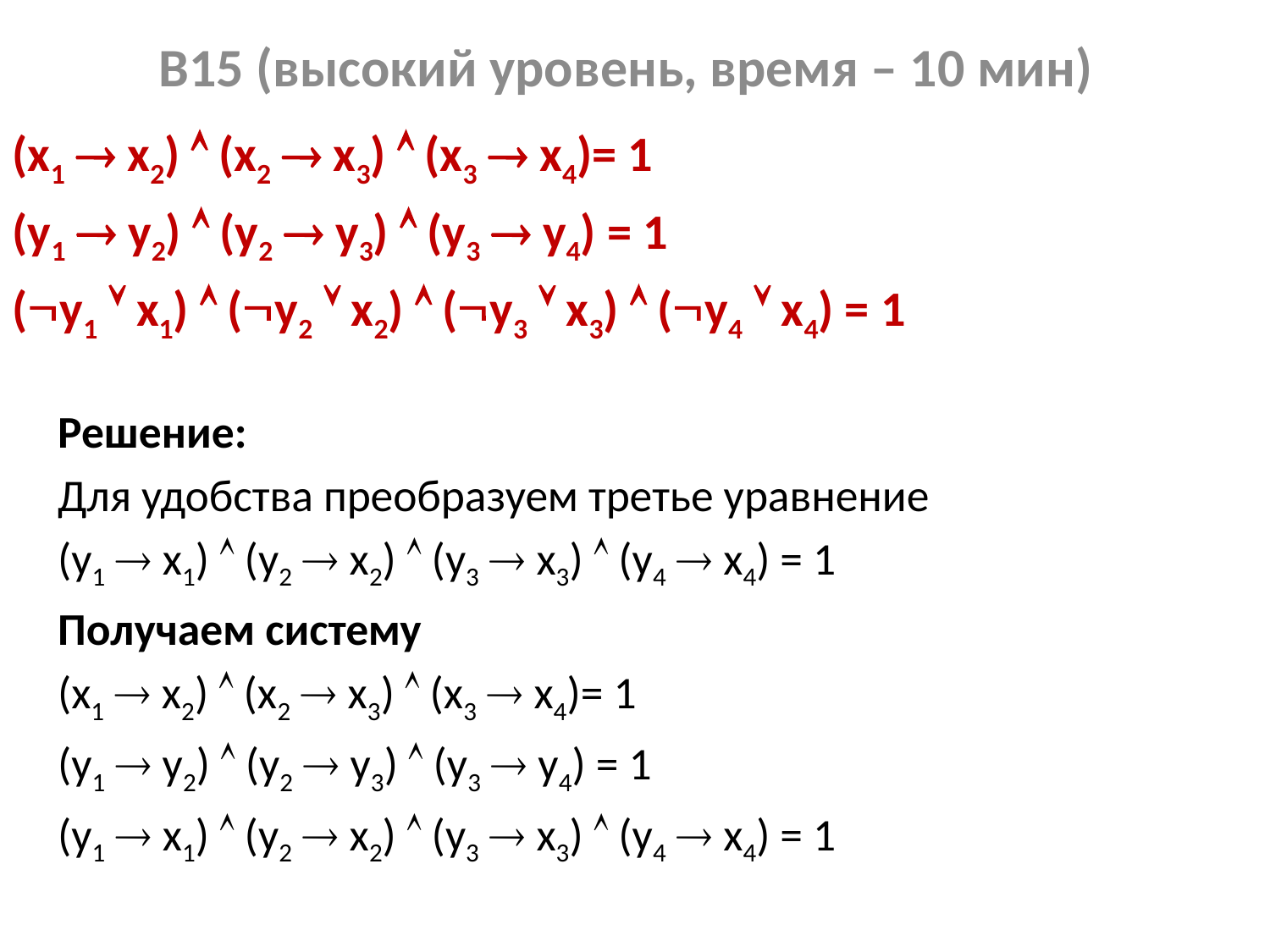

# B15 (высокий уровень, время – 10 мин)
(x1 → x2) ∧ (x2 → x3) ∧ (x3 → x4)= 1
(у1 → у2) ∧ (у2 → у3) ∧ (у3 → у4) = 1
(¬y1 ∨ x1) ∧ (¬y2 ∨ x2) ∧ (¬y3 ∨ x3) ∧ (¬y4 ∨ x4) = 1
Решение:
Для удобства преобразуем третье уравнение
(y1 → x1) ∧ (y2 → x2) ∧ (y3 → x3) ∧ (y4 → x4) = 1
Получаем систему
(x1 → x2) ∧ (x2 → x3) ∧ (x3 → x4)= 1
(у1 → у2) ∧ (у2 → у3) ∧ (у3 → у4) = 1
(y1 → x1) ∧ (y2 → x2) ∧ (y3 → x3) ∧ (y4 → x4) = 1